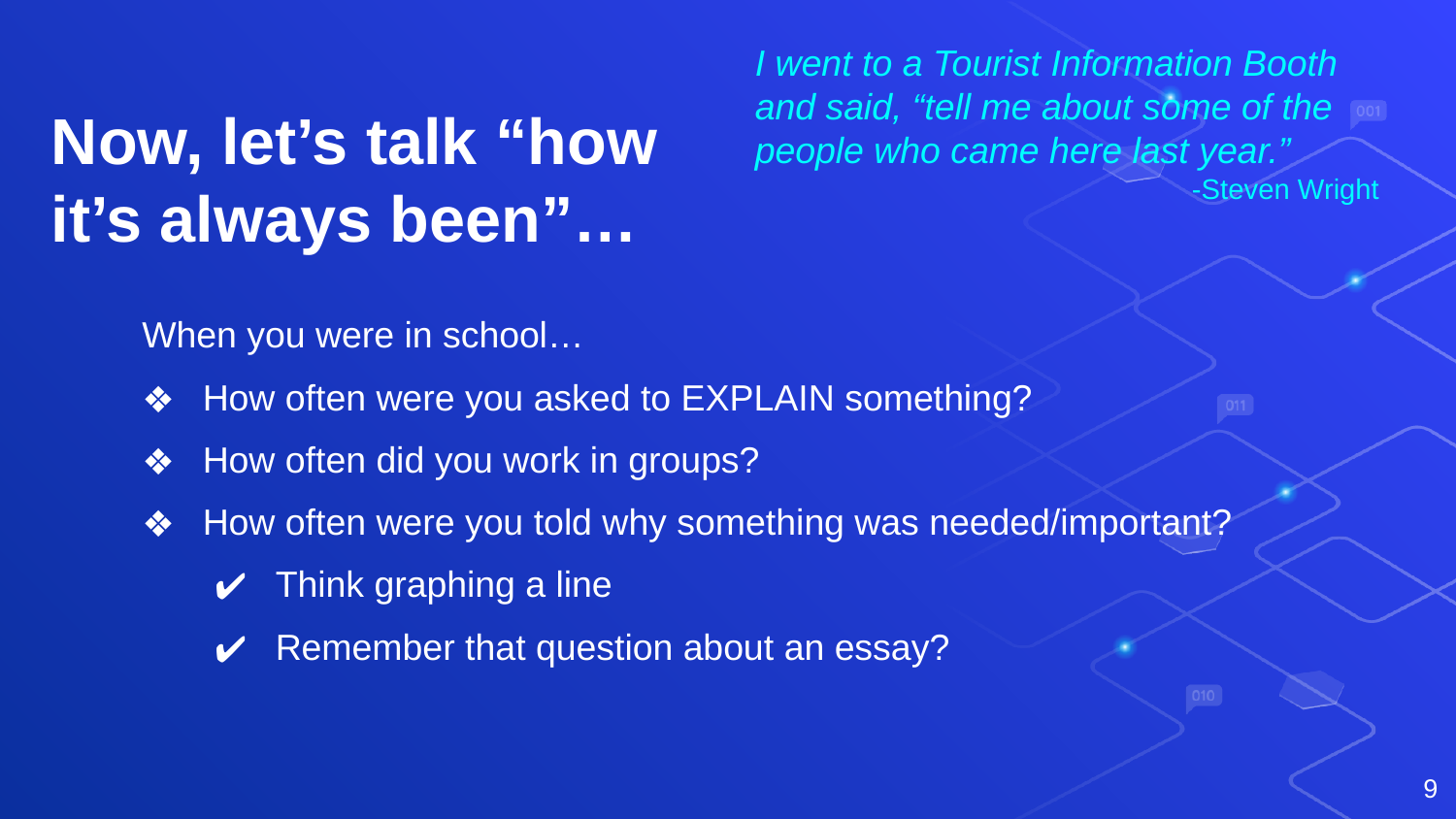

I went to a Tourist Information Booth and said, “tell me about some of the people who came here last year.”
-Steven Wright
# Now, let’s talk “how it’s always been”…
When you were in school…
How often were you asked to EXPLAIN something?
How often did you work in groups?
How often were you told why something was needed/important?
Think graphing a line
Remember that question about an essay?

9